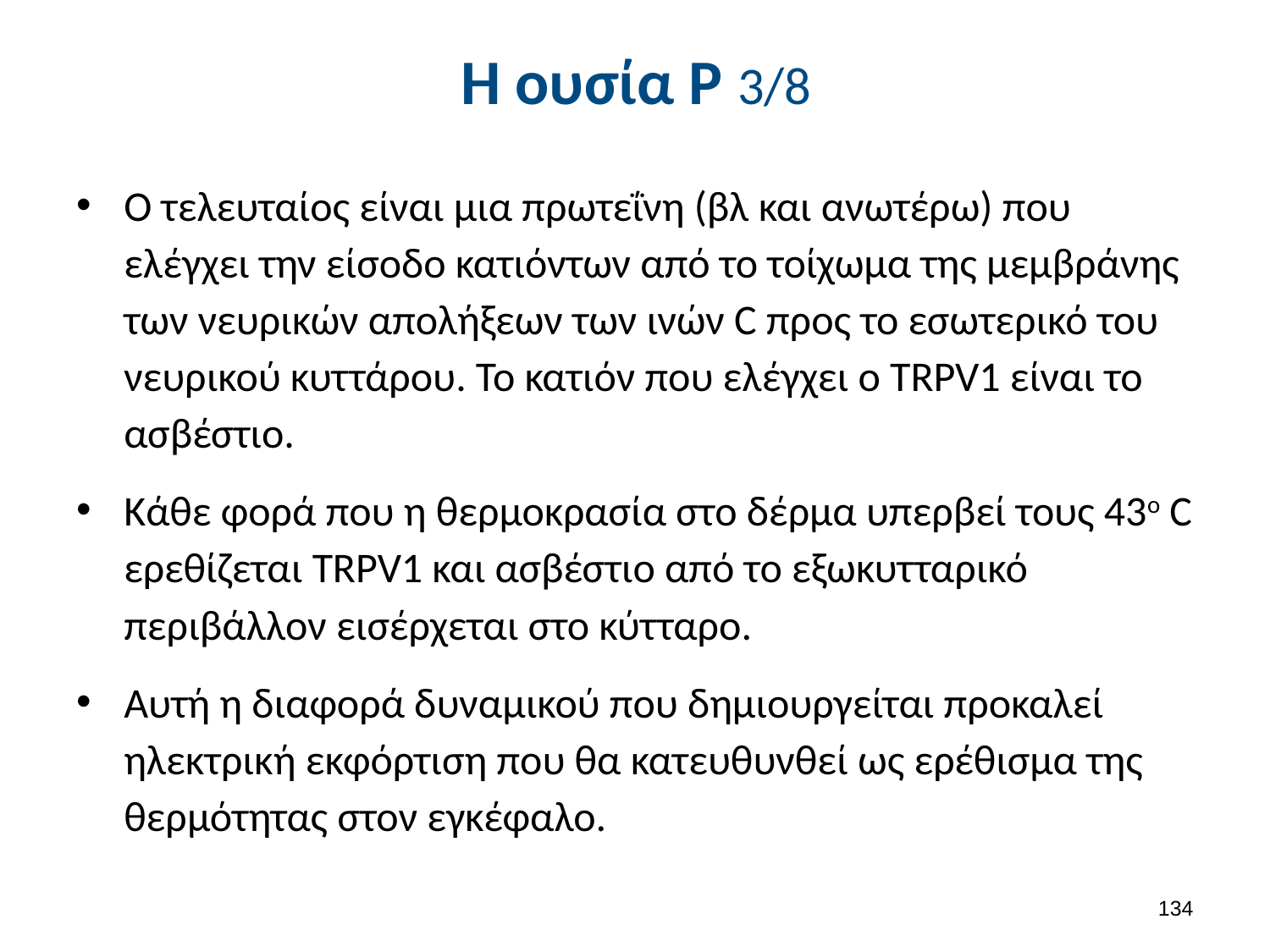

# Η ουσία Ρ 3/8
Ο τελευταίος είναι μια πρωτεΐνη (βλ και ανωτέρω) που ελέγχει την είσοδο κατιόντων από το τοίχωμα της μεμβράνης των νευρικών απολήξεων των ινών C προς το εσωτερικό του νευρικού κυττάρου. Το κατιόν που ελέγχει ο TRPV1 είναι το ασβέστιο.
Κάθε φορά που η θερμοκρασία στο δέρμα υπερβεί τους 43o C ερεθίζεται TRPV1 και ασβέστιο από το εξωκυτταρικό περιβάλλον εισέρχεται στο κύτταρο.
Αυτή η διαφορά δυναμικού που δημιουργείται προκαλεί ηλεκτρική εκφόρτιση που θα κατευθυνθεί ως ερέθισμα της θερμότητας στον εγκέφαλο.
134